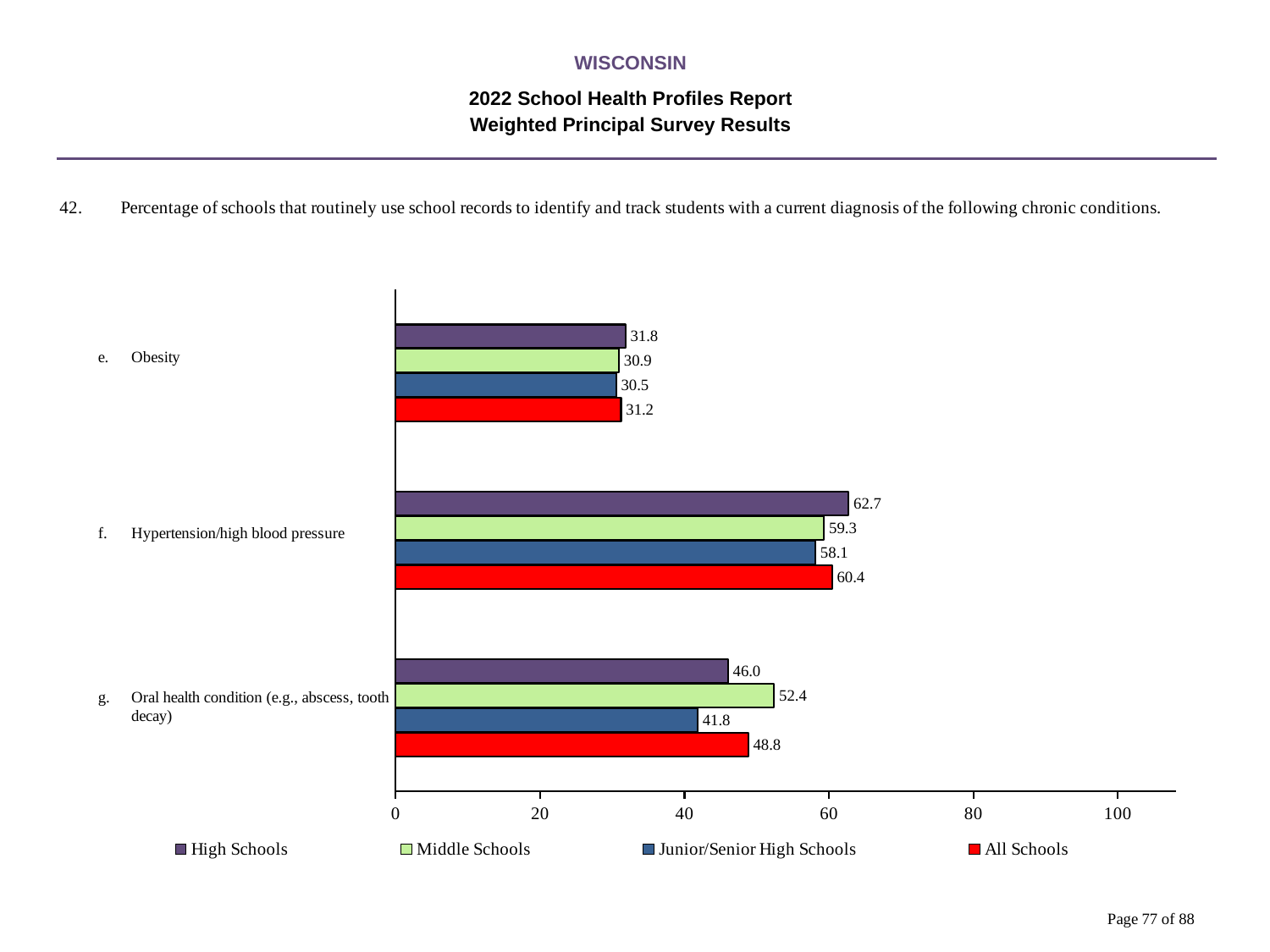

WISCONSIN
2022 School Health Profiles Report
Weighted Principal Survey Results

### Chart

| Category | All Schools | Junior/Senior High Schools | Middle Schools | High Schools |
|---|---|---|---|---|
| Oral health condition (e.g., abscess, tooth decay) | 48.8 | 41.8 | 52.4 | 46.0 |
| Hypertension/high blood pressure | 60.4 | 58.1 | 59.3 | 62.7 |
| Obesity | 31.2 | 30.5 | 30.9 | 31.8 |